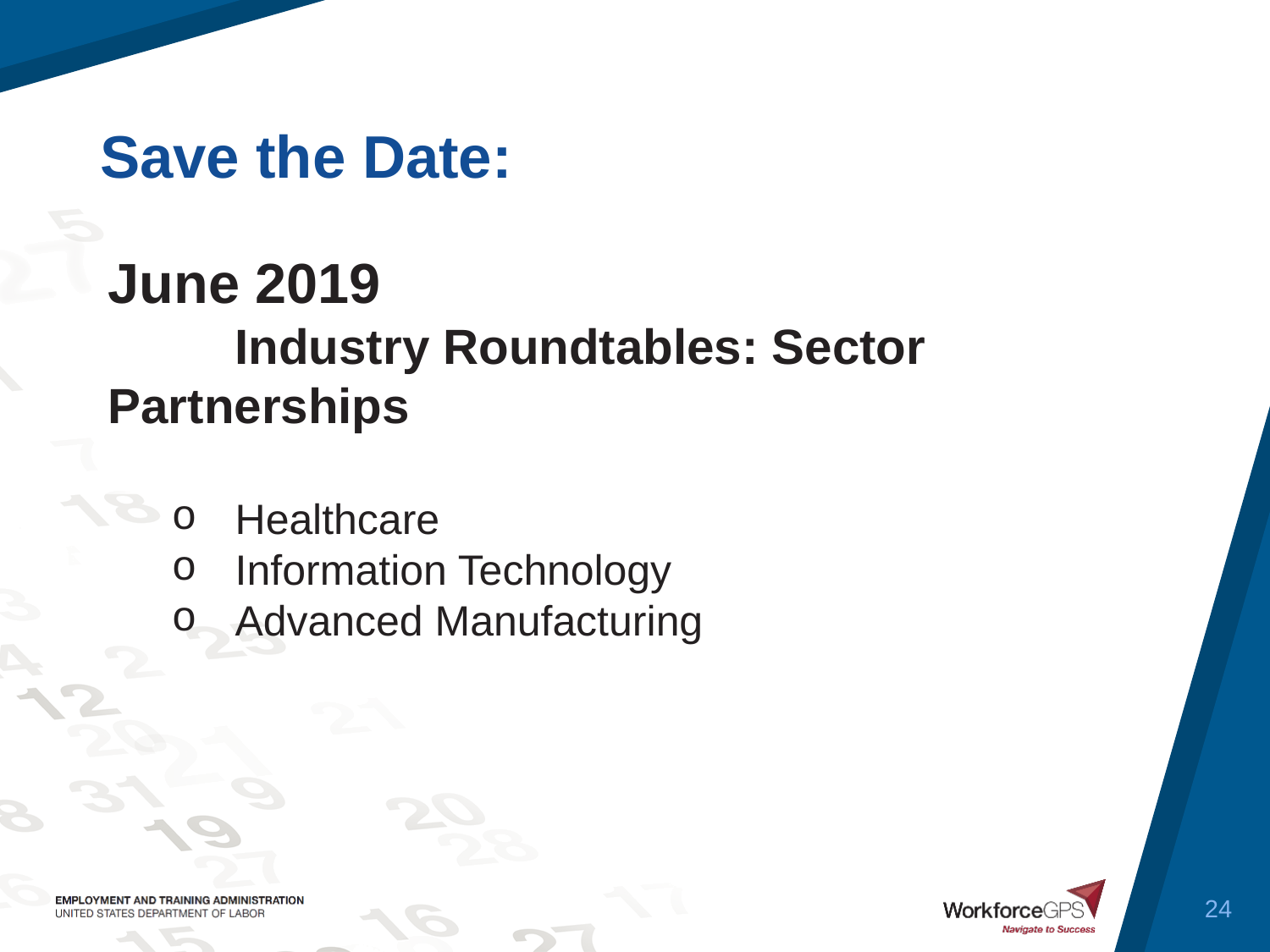

June 2019
	Industry Roundtables: Sector Partnerships

Healthcare
Information Technology
Advanced Manufacturing
24